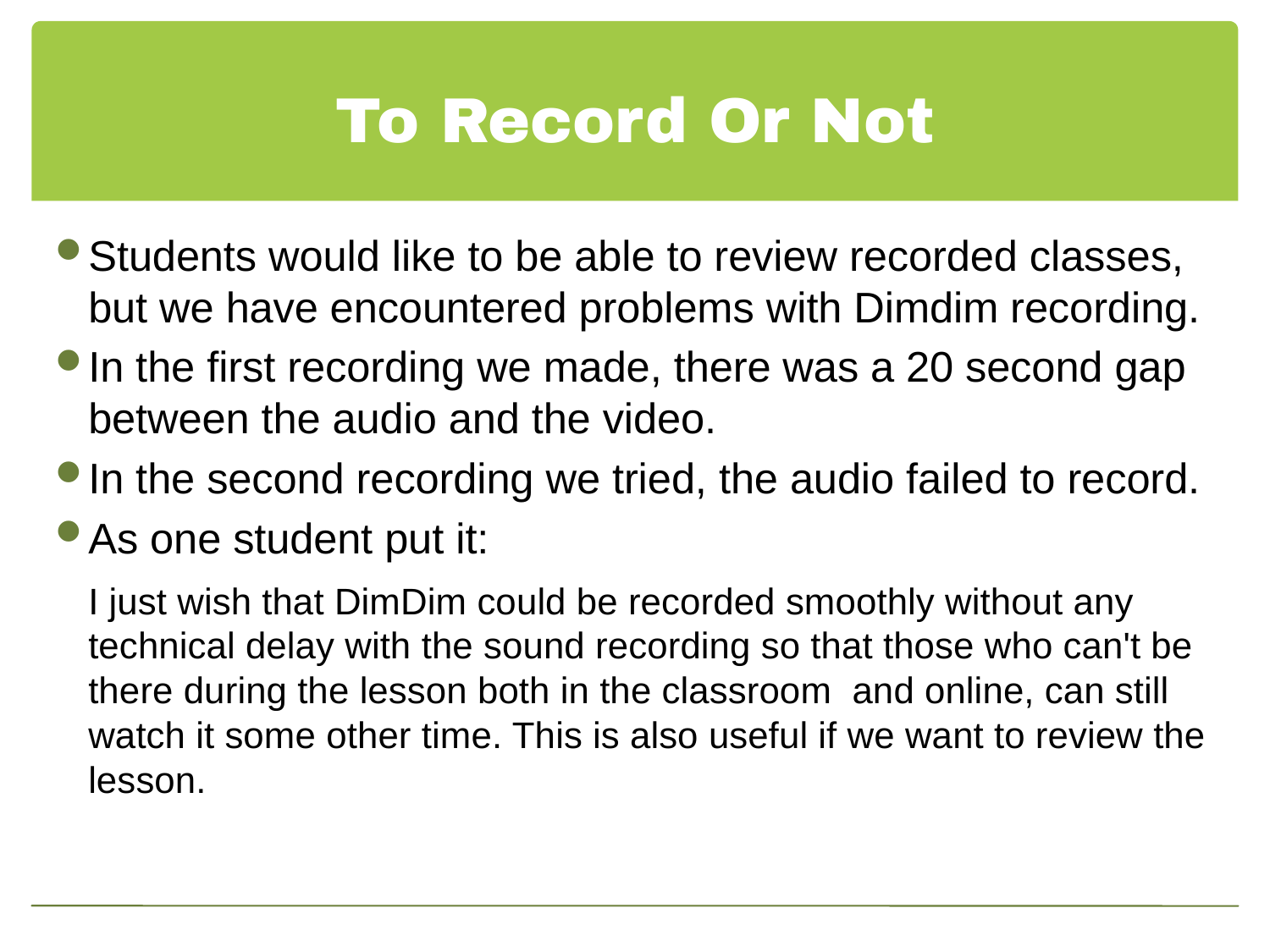

# To Record Or Not
Students would like to be able to review recorded classes, but we have encountered problems with Dimdim recording.
In the first recording we made, there was a 20 second gap between the audio and the video.
In the second recording we tried, the audio failed to record.
As one student put it:
I just wish that DimDim could be recorded smoothly without any technical delay with the sound recording so that those who can't be there during the lesson both in the classroom  and online, can still watch it some other time. This is also useful if we want to review the lesson.